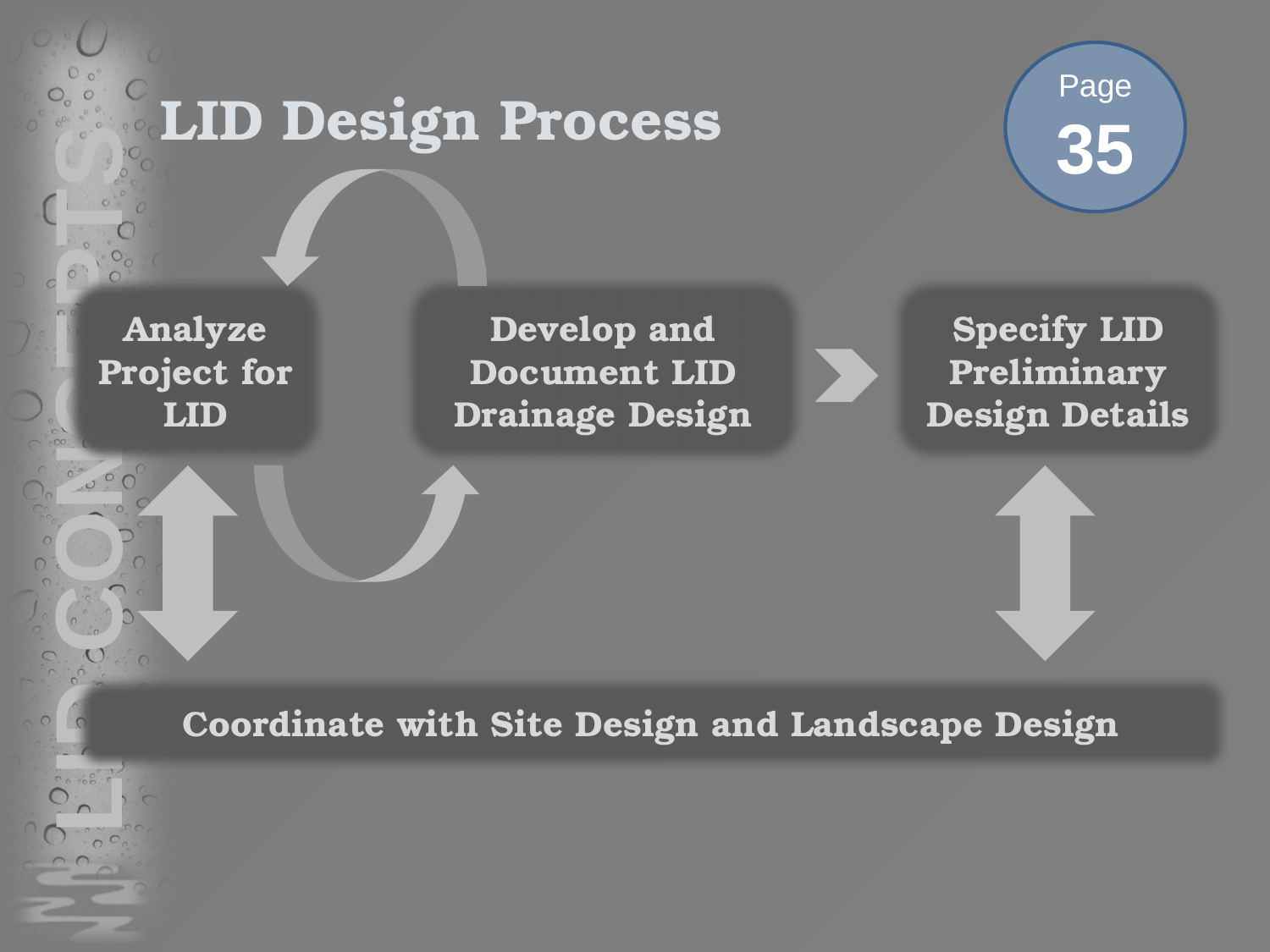

# LID Design Process
Page
35

Analyze Project for LID
Develop and Document LID Drainage Design
Specify LID Preliminary Design Details

LID CONCEPTS

Coordinate with Site Design and Landscape Design